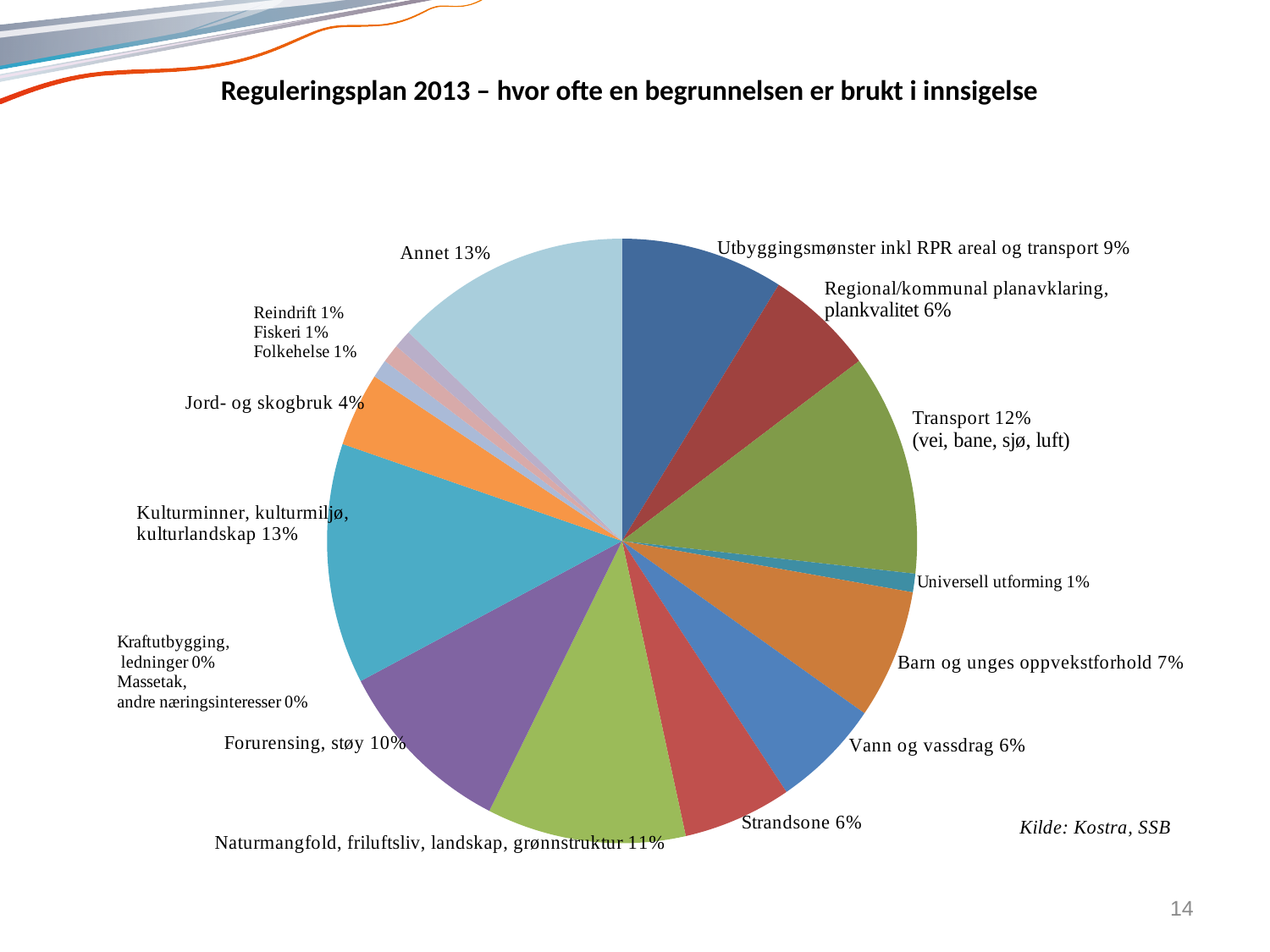

# Reguleringsplan 2013 – hvor ofte en begrunnelsen er brukt i innsigelse

### Chart

| Category |  |
|---|---|
| Utbyggingsmønster inkl. RPR areal and transport | 9.0 |
| Regional/kommunal planavklaring, plankvalitet | 6.0 |
| Transport (vei, bane, sjø, luft) | 12.0 |
| Kraftutbygging, ledninger | 0.0 |
| Universell utforming | 1.0 |
| Barn og unges oppvekstforhold | 7.0 |
| Vann og vassdrag inkl. RPR vernede vassdrag | 6.0 |
| Strandsone, inkl RPR Oslofjorden og SPR strandsone | 6.0 |
| Naturmangfold, friluftsliv, landskap, grønnstruktur | 11.0 |
| Forurensing, støy | 10.0 |
| Kulturminner, kulturmiljø, kulturlandskap | 13.0 |
| Jord- og skogbruk | 4.0 |
| Reindrift | 1.0 |
| Fiskeri | 1.0 |
| Massetak, andre næringsinteresser | 0.0 |
| Folkehelse | 1.0 |
| Annet | 13.0 |
14